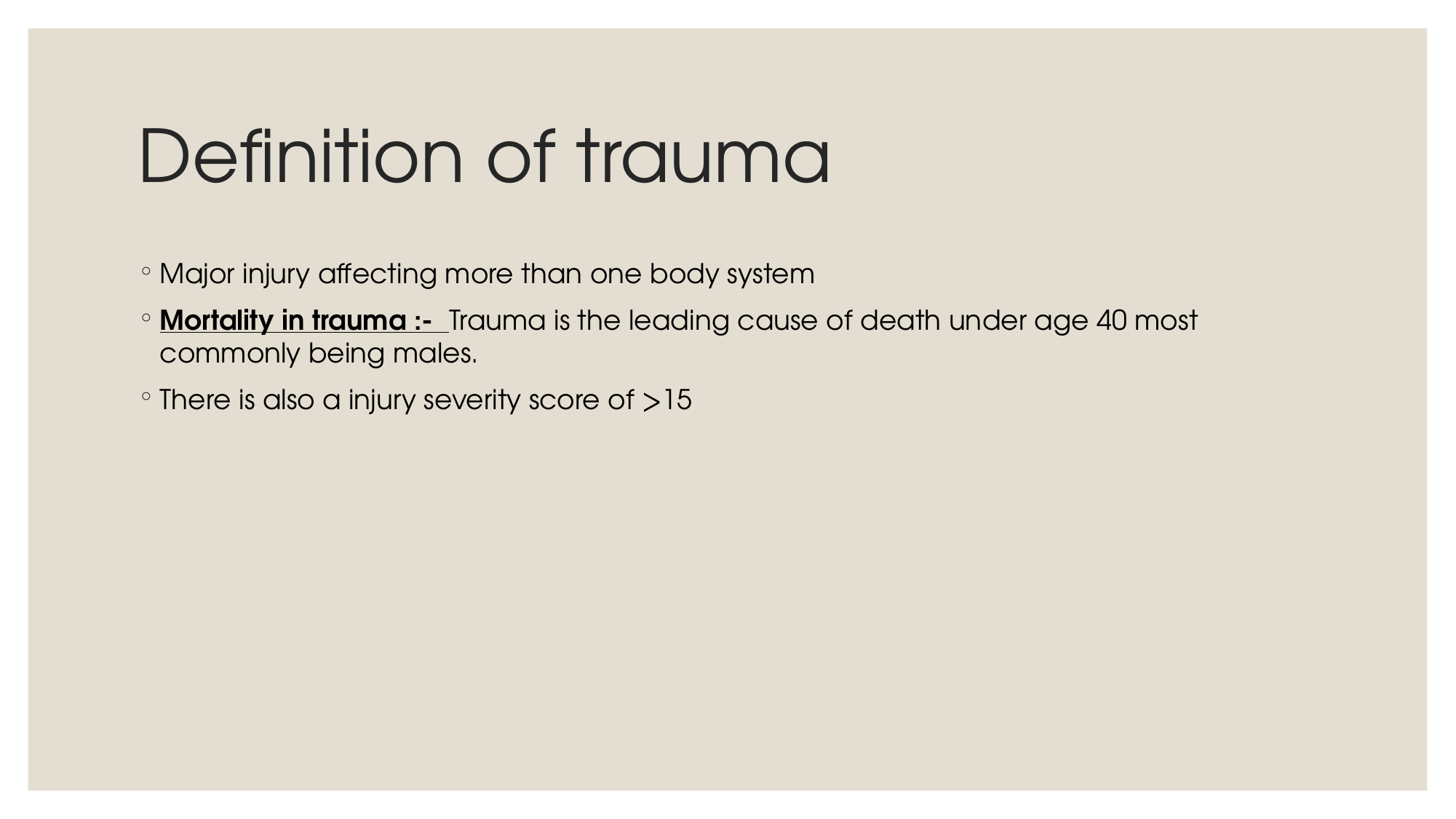

# Definition of trauma
Major injury affecting more than one body system
Mortality in trauma :-  Trauma is the leading cause of death under age 40 most commonly being males.
There is also a injury severity score of >15